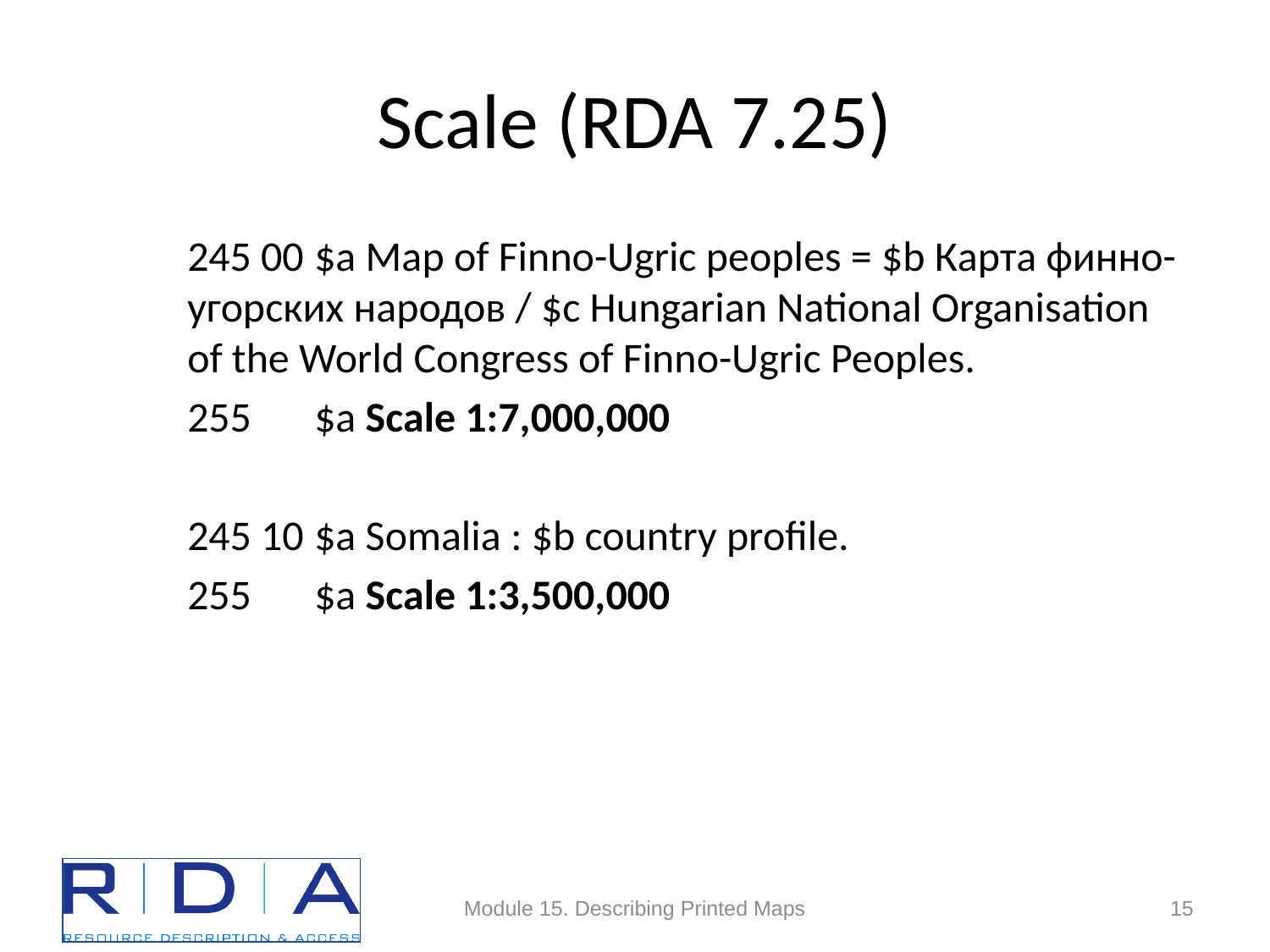

# Scale (RDA 7.25)
245 00 	$a Map of Finno-Ugric peoples = $b Карта финно-угорских народов / $c Hungarian National Organisation of the World Congress of Finno-Ugric Peoples.
255	$a Scale 1:7,000,000

245 10 	$a Somalia : $b country profile.
255	$a Scale 1:3,500,000
Module 15. Describing Printed Maps
15